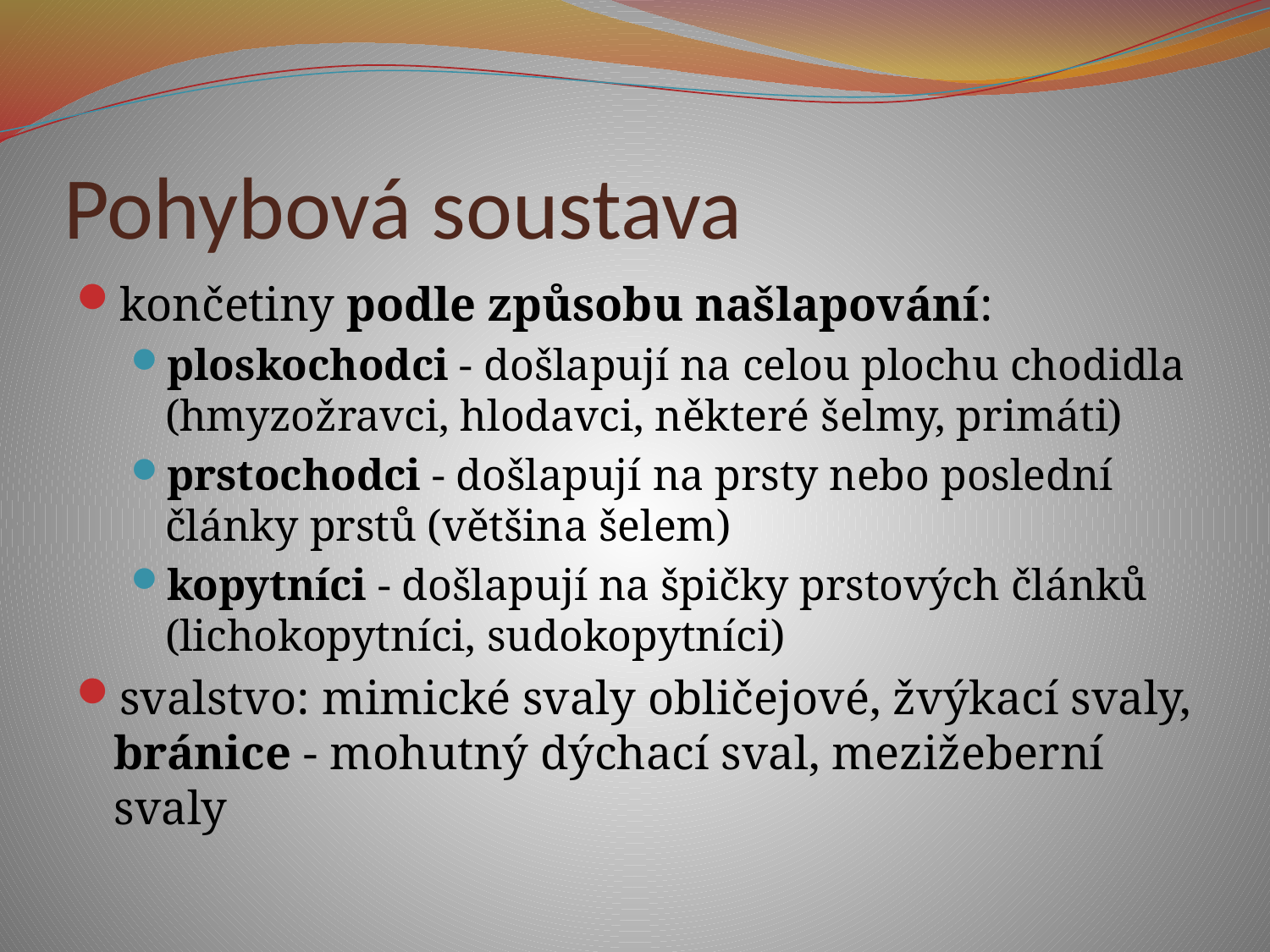

# Pohybová soustava
končetiny podle způsobu našlapování:
ploskochodci - došlapují na celou plochu chodidla (hmyzožravci, hlodavci, některé šelmy, primáti)
prstochodci - došlapují na prsty nebo poslední články prstů (většina šelem)
kopytníci - došlapují na špičky prstových článků (lichokopytníci, sudokopytníci)
svalstvo: mimické svaly obličejové, žvýkací svaly, bránice - mohutný dýchací sval, mezižeberní svaly